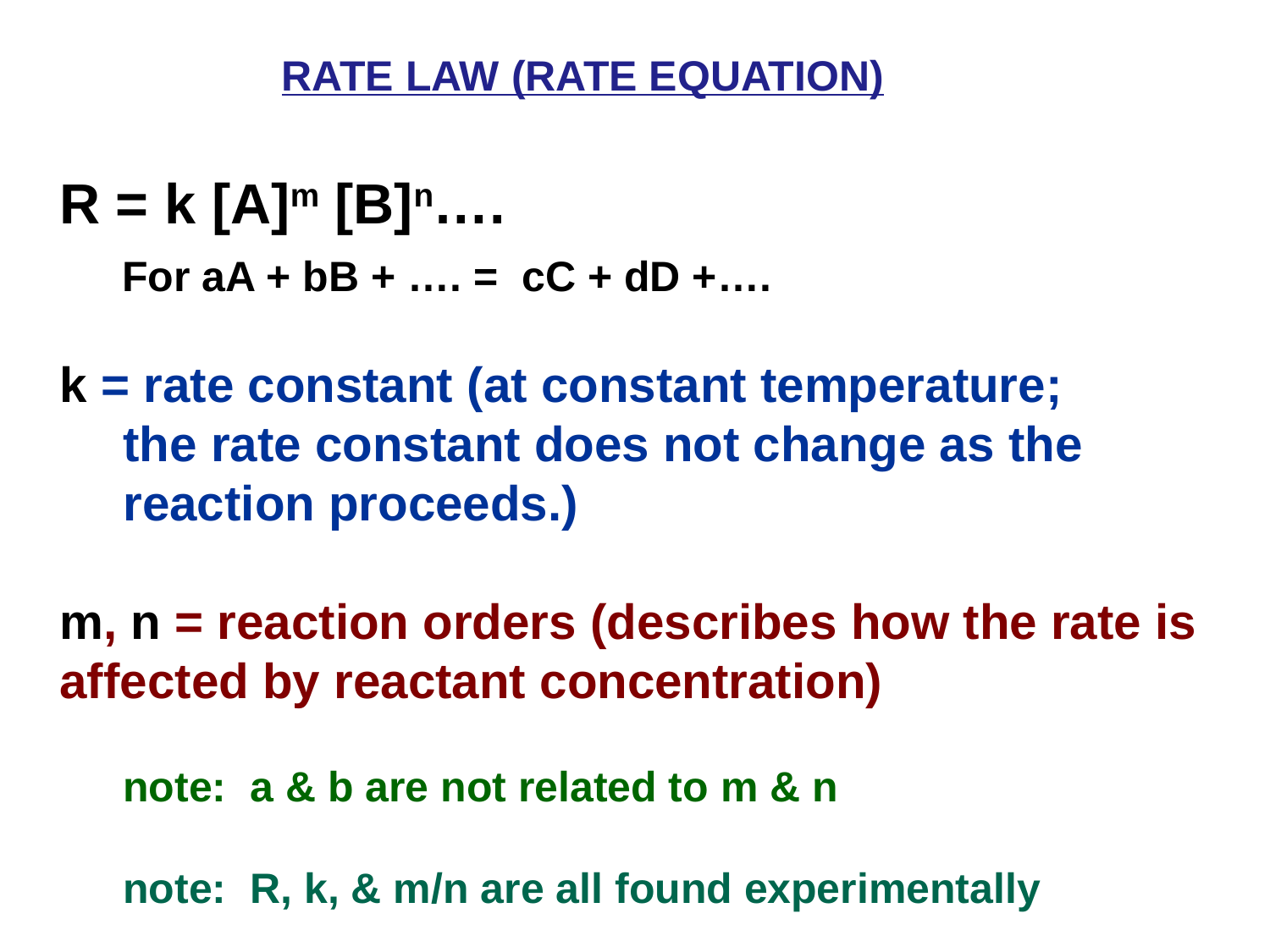

RATE LAW (RATE EQUATION)

R = k [A]m [B]n….
    For aA + bB + …. =  cC + dD +….

k = rate constant (at constant temperature;
	the rate constant does not change as the
	reaction proceeds.)

m, n = reaction orders (describes how the rate is affected by reactant concentration)

	note:  a & b are not related to m & n

	note:  R, k, & m/n are all found experimentally